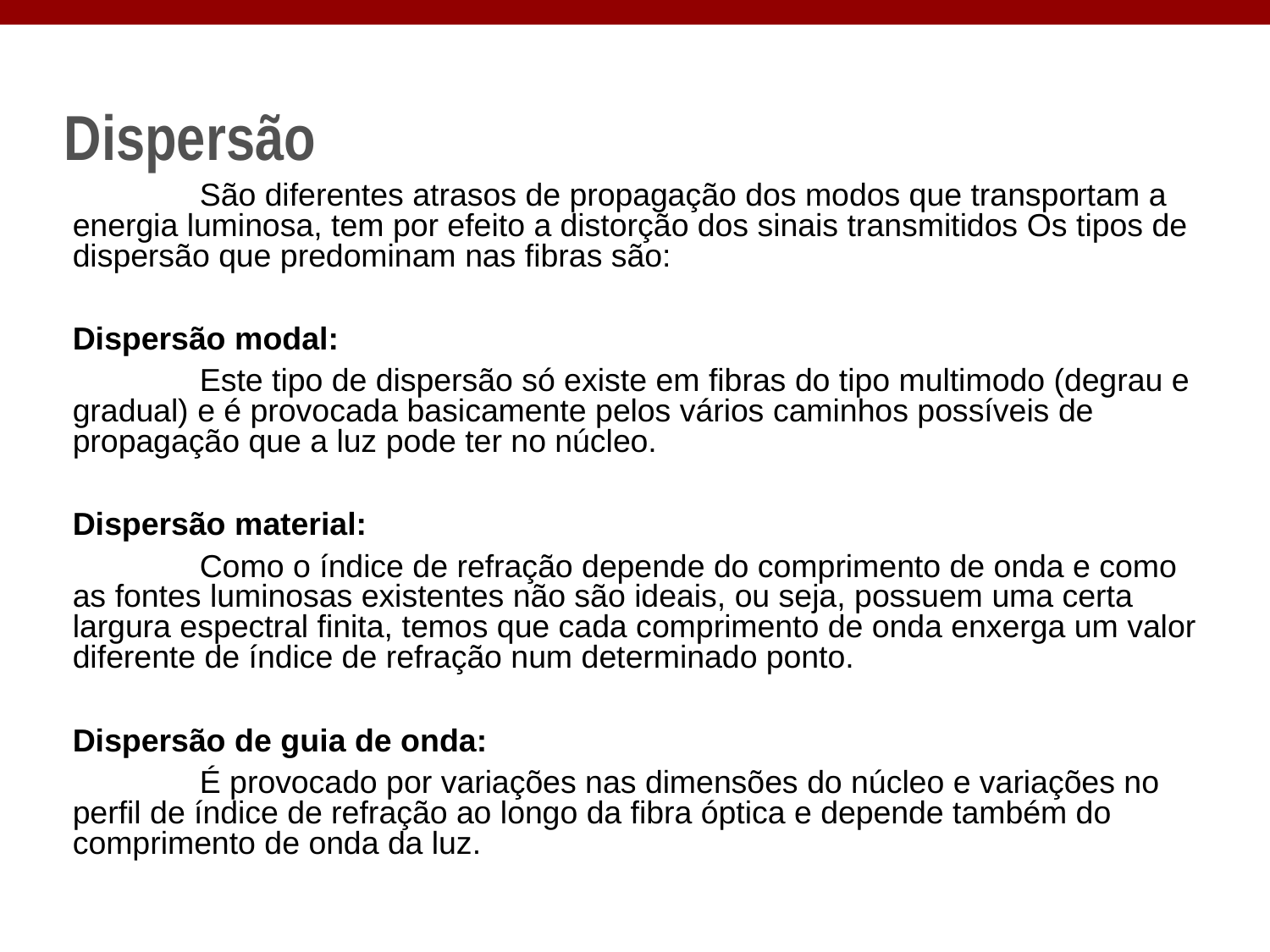

# Dispersão
	São diferentes atrasos de propagação dos modos que transportam a energia luminosa, tem por efeito a distorção dos sinais transmitidos Os tipos de dispersão que predominam nas fibras são:

Dispersão modal:
	Este tipo de dispersão só existe em fibras do tipo multimodo (degrau e gradual) e é provocada basicamente pelos vários caminhos possíveis de propagação que a luz pode ter no núcleo.

Dispersão material:
	Como o índice de refração depende do comprimento de onda e como as fontes luminosas existentes não são ideais, ou seja, possuem uma certa largura espectral finita, temos que cada comprimento de onda enxerga um valor diferente de índice de refração num determinado ponto.

Dispersão de guia de onda:
	É provocado por variações nas dimensões do núcleo e variações no perfil de índice de refração ao longo da fibra óptica e depende também do comprimento de onda da luz.